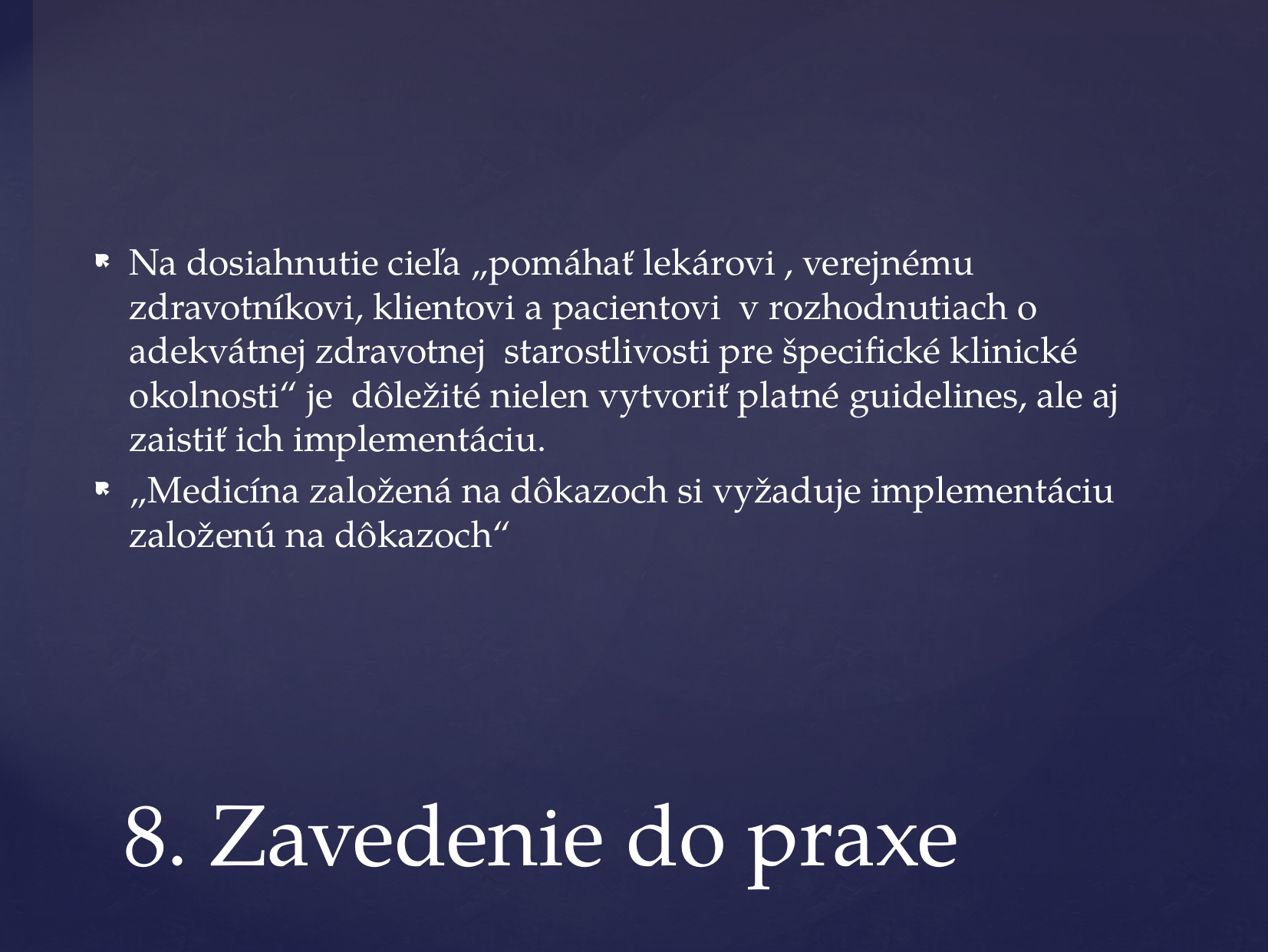

Na dosiahnutie cieľa „pomáhať lekárovi , verejnému zdravotníkovi, klientovi a pacientovi  v rozhodnutiach o adekvátnej zdravotnej  starostlivosti pre špecifické klinické okolnosti“ je  dôležité nielen vytvoriť platné guidelines, ale aj zaistiť ich implementáciu.
„Medicína založená na dôkazoch si vyžaduje implementáciu založenú na dôkazoch“
# 8. Zavedenie do praxe